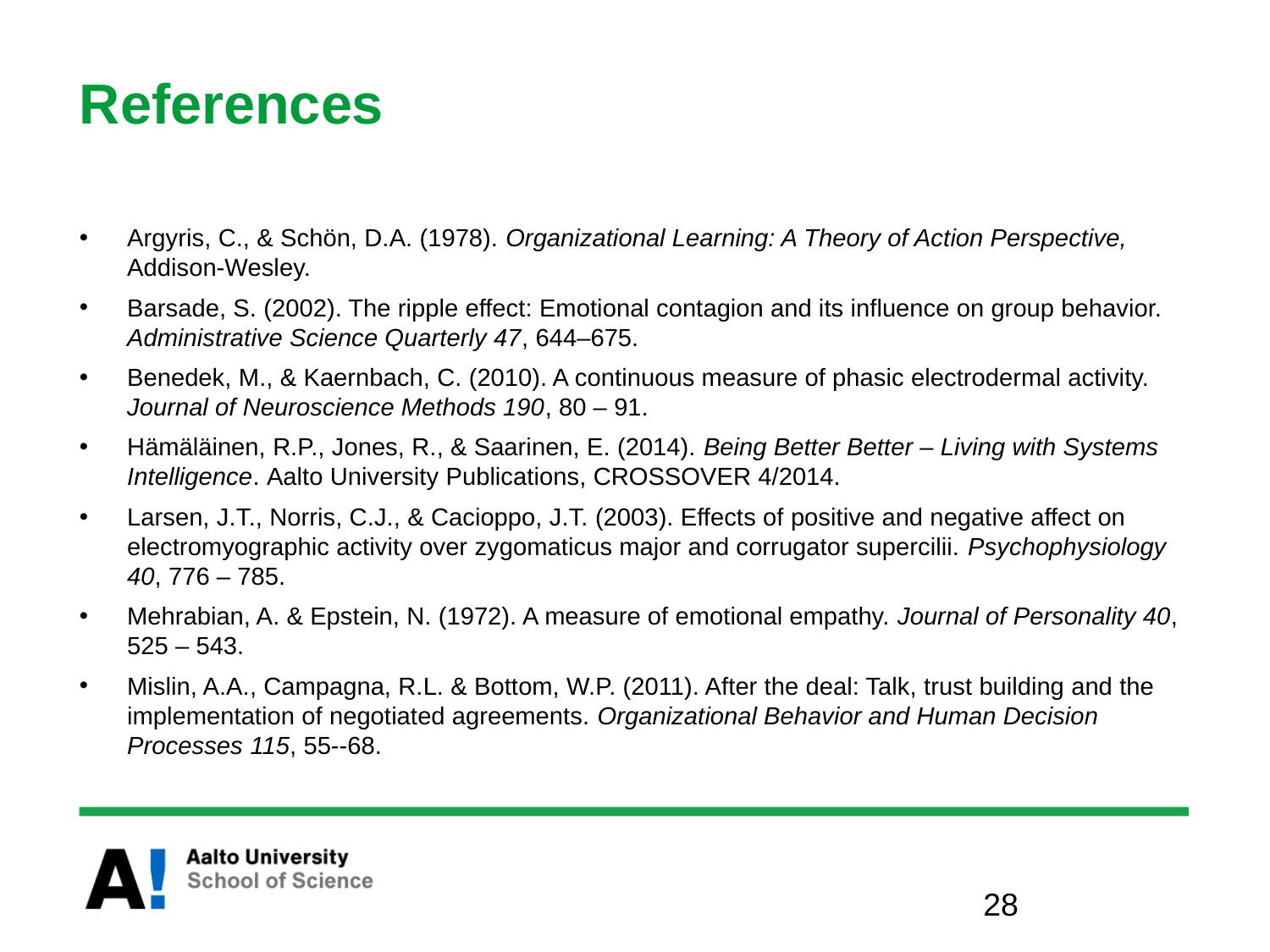

# References
Argyris, C., & Schön, D.A. (1978). Organizational Learning: A Theory of Action Perspective, Addison-Wesley.
Barsade, S. (2002). The ripple effect: Emotional contagion and its influence on group behavior. Administrative Science Quarterly 47, 644–675.
Benedek, M., & Kaernbach, C. (2010). A continuous measure of phasic electrodermal activity. Journal of Neuroscience Methods 190, 80 – 91.
Hämäläinen, R.P., Jones, R., & Saarinen, E. (2014). Being Better Better – Living with Systems Intelligence. Aalto University Publications, CROSSOVER 4/2014.
Larsen, J.T., Norris, C.J., & Cacioppo, J.T. (2003). Effects of positive and negative affect on electromyographic activity over zygomaticus major and corrugator supercilii. Psychophysiology 40, 776 – 785.
Mehrabian, A. & Epstein, N. (1972). A measure of emotional empathy. Journal of Personality 40, 525 – 543.
Mislin, A.A., Campagna, R.L. & Bottom, W.P. (2011). After the deal: Talk, trust building and the implementation of negotiated agreements. Organizational Behavior and Human Decision Processes 115, 55--68.

28